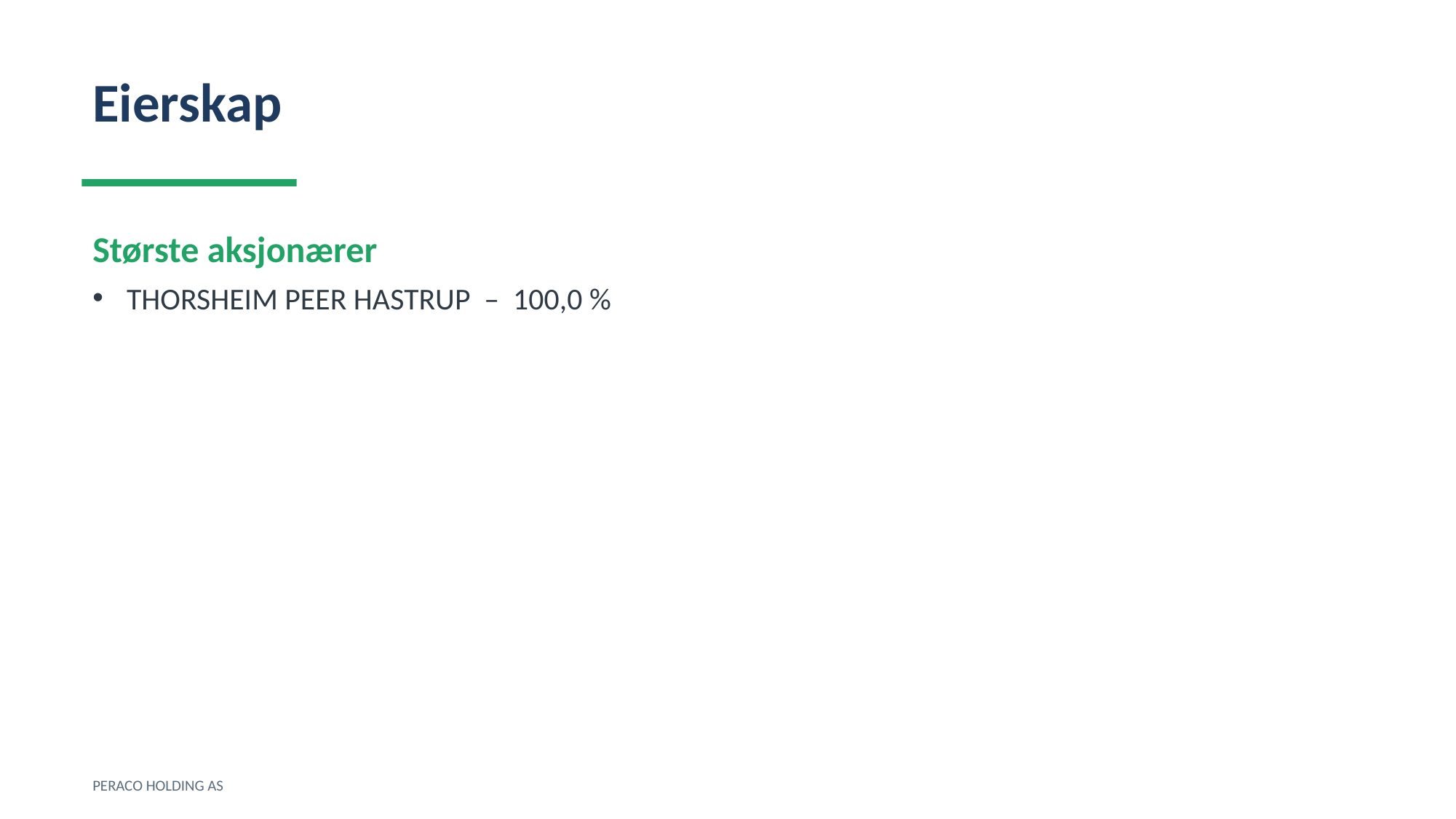

Eierskap

Største aksjonærer
THORSHEIM PEER HASTRUP  –  100,0 %
PERACO HOLDING AS